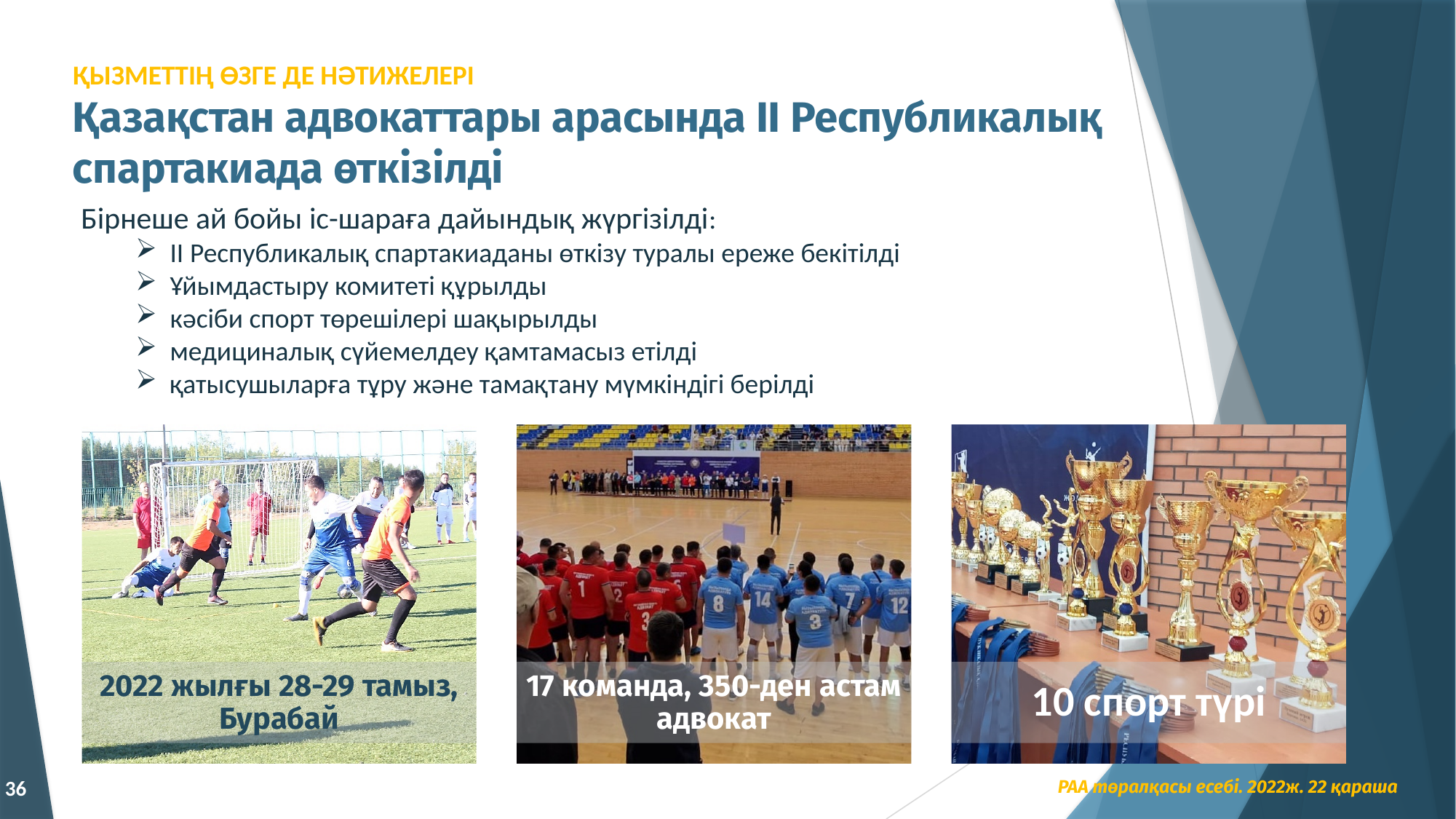

# ҚЫЗМЕТТІҢ ӨЗГЕ ДЕ НӘТИЖЕЛЕРІ Қазақстан адвокаттары арасында II Республикалық спартакиада өткізілді
Бірнеше ай бойы іс-шараға дайындық жүргізілді:
II Республикалық спартакиаданы өткізу туралы ереже бекітілді
Ұйымдастыру комитеті құрылды
кәсіби спорт төрешілері шақырылды
медициналық сүйемелдеу қамтамасыз етілді
қатысушыларға тұру және тамақтану мүмкіндігі берілді
2022 жылғы 28-29 тамыз, Бурабай
17 команда, 350-ден астам адвокат
10 спорт түрі
36
РАА төралқасы есебі. 2022ж. 22 қараша